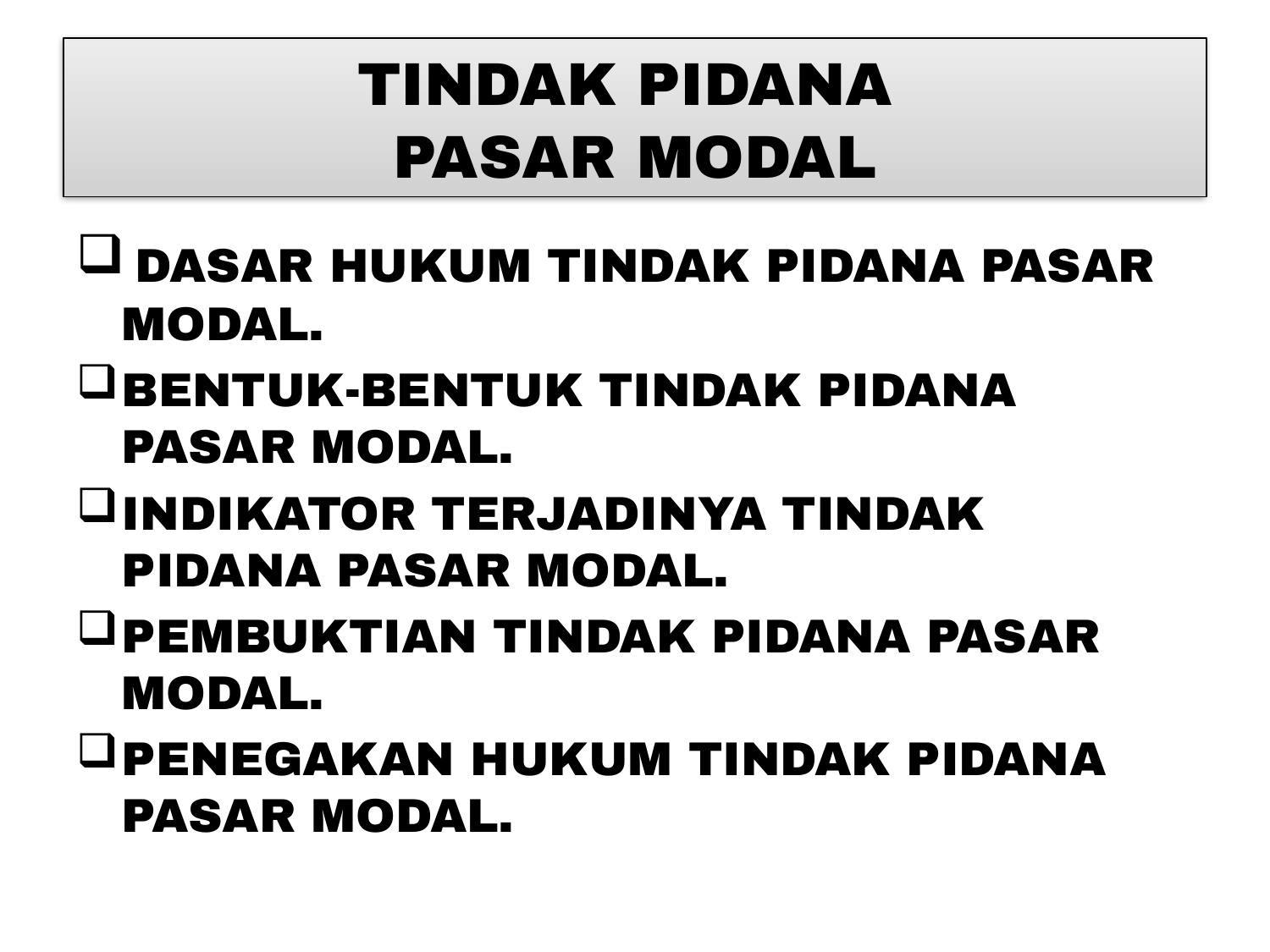

# TINDAK PIDANA PASAR MODAL
 DASAR HUKUM TINDAK PIDANA PASAR MODAL.
BENTUK-BENTUK TINDAK PIDANA PASAR MODAL.
INDIKATOR TERJADINYA TINDAK PIDANA PASAR MODAL.
PEMBUKTIAN TINDAK PIDANA PASAR MODAL.
PENEGAKAN HUKUM TINDAK PIDANA PASAR MODAL.